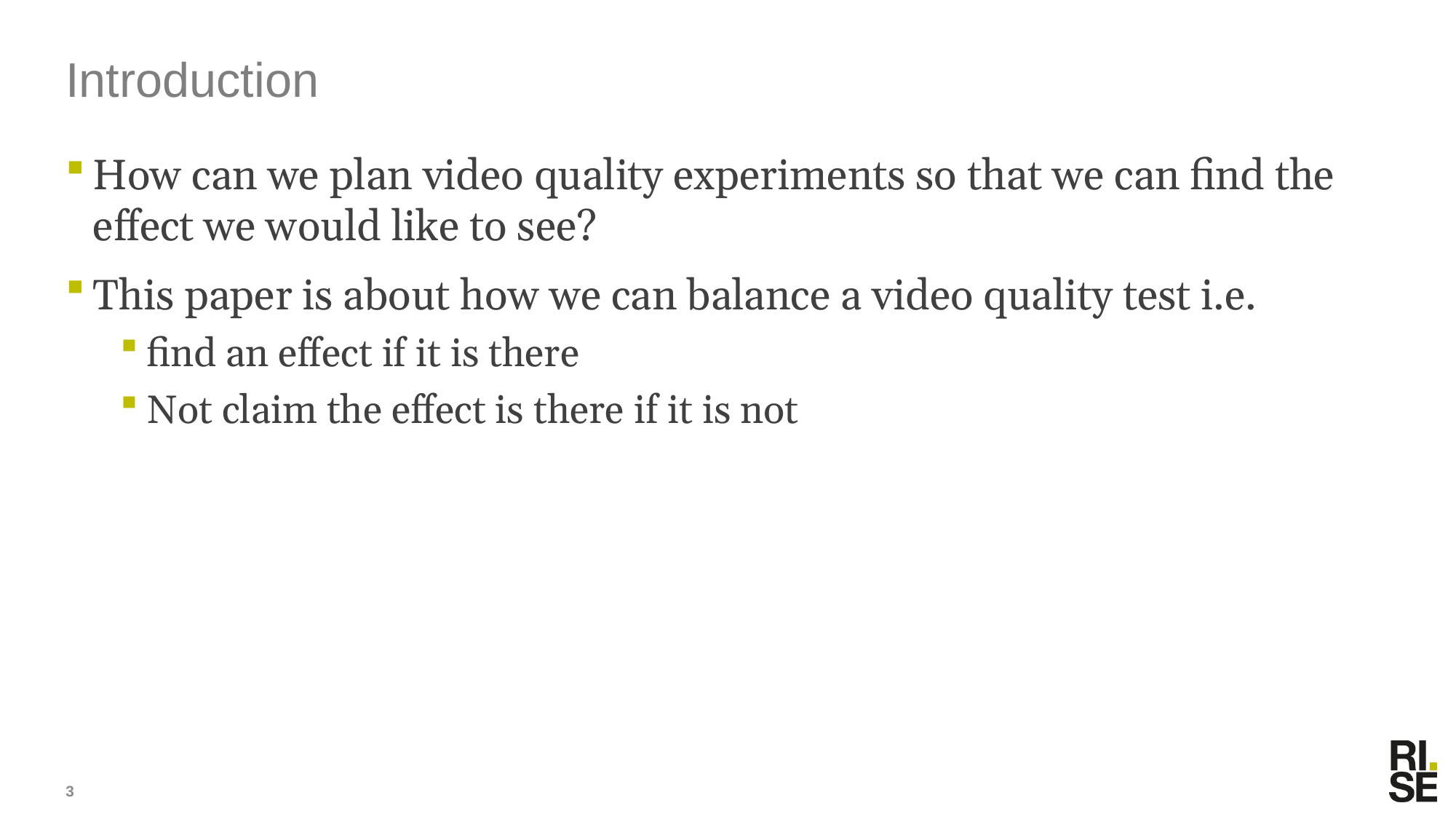

# Introduction
How can we plan video quality experiments so that we can find the effect we would like to see?
This paper is about how we can balance a video quality test i.e.
find an effect if it is there
Not claim the effect is there if it is not
3